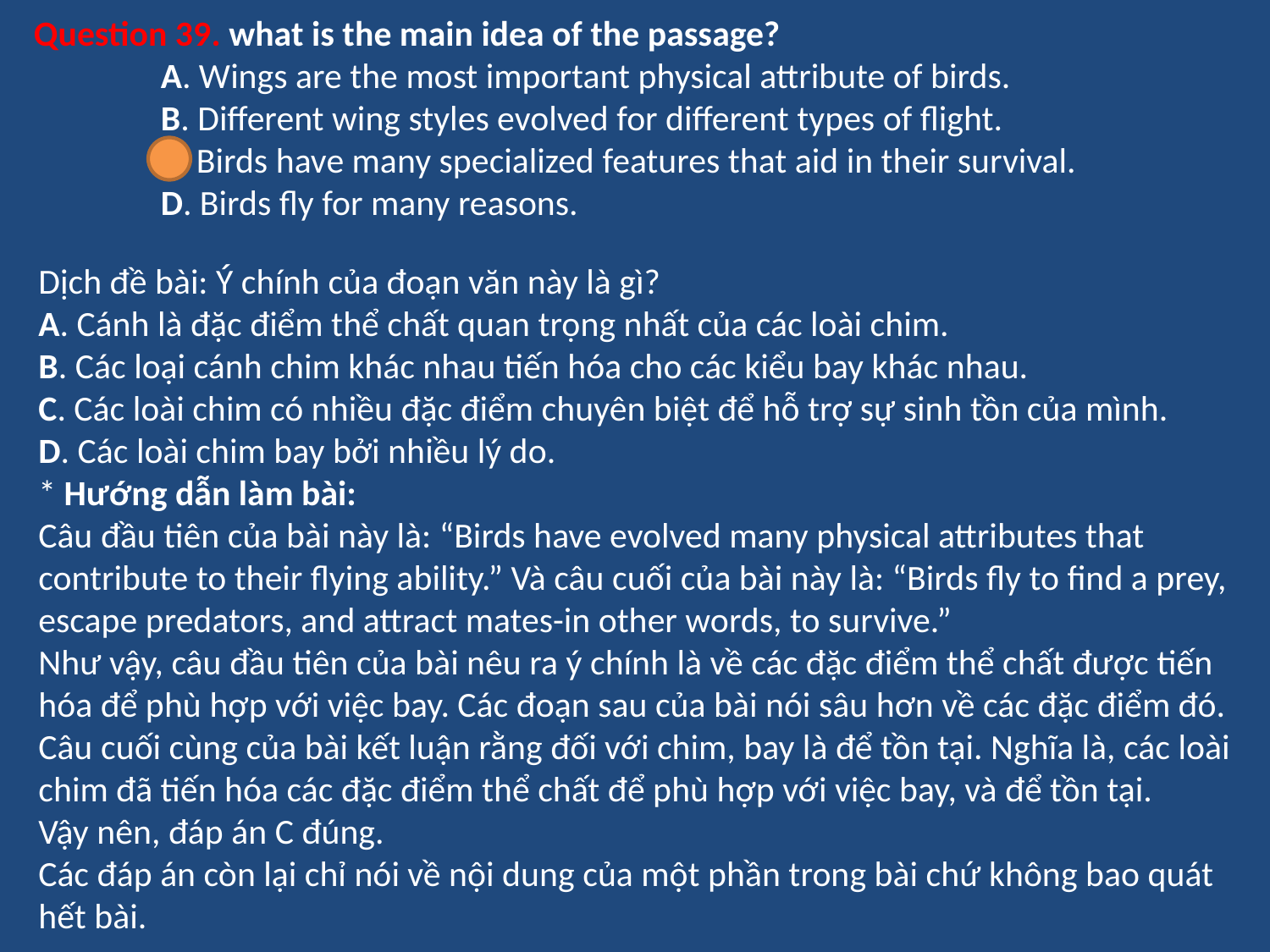

Question 39. what is the main idea of the passage?
	A. Wings are the most important physical attribute of birds.
	B. Different wing styles evolved for different types of flight.
	C. Birds have many specialized features that aid in their survival.
	D. Birds fly for many reasons.

Dịch đề bài: Ý chính của đoạn văn này là gì?
A. Cánh là đặc điểm thể chất quan trọng nhất của các loài chim.
B. Các loại cánh chim khác nhau tiến hóa cho các kiểu bay khác nhau.
C. Các loài chim có nhiều đặc điểm chuyên biệt để hỗ trợ sự sinh tồn của mình.
D. Các loài chim bay bởi nhiều lý do.
* Hướng dẫn làm bài:
Câu đầu tiên của bài này là: “Birds have evolved many physical attributes that contribute to their flying ability.” Và câu cuối của bài này là: “Birds fly to find a prey, escape predators, and attract mates-in other words, to survive.”
Như vậy, câu đầu tiên của bài nêu ra ý chính là về các đặc điểm thể chất được tiến hóa để phù hợp với việc bay. Các đoạn sau của bài nói sâu hơn về các đặc điểm đó. Câu cuối cùng của bài kết luận rằng đối với chim, bay là để tồn tại. Nghĩa là, các loài chim đã tiến hóa các đặc điểm thể chất để phù hợp với việc bay, và để tồn tại.
Vậy nên, đáp án C đúng.
Các đáp án còn lại chỉ nói về nội dung của một phần trong bài chứ không bao quát hết bài.